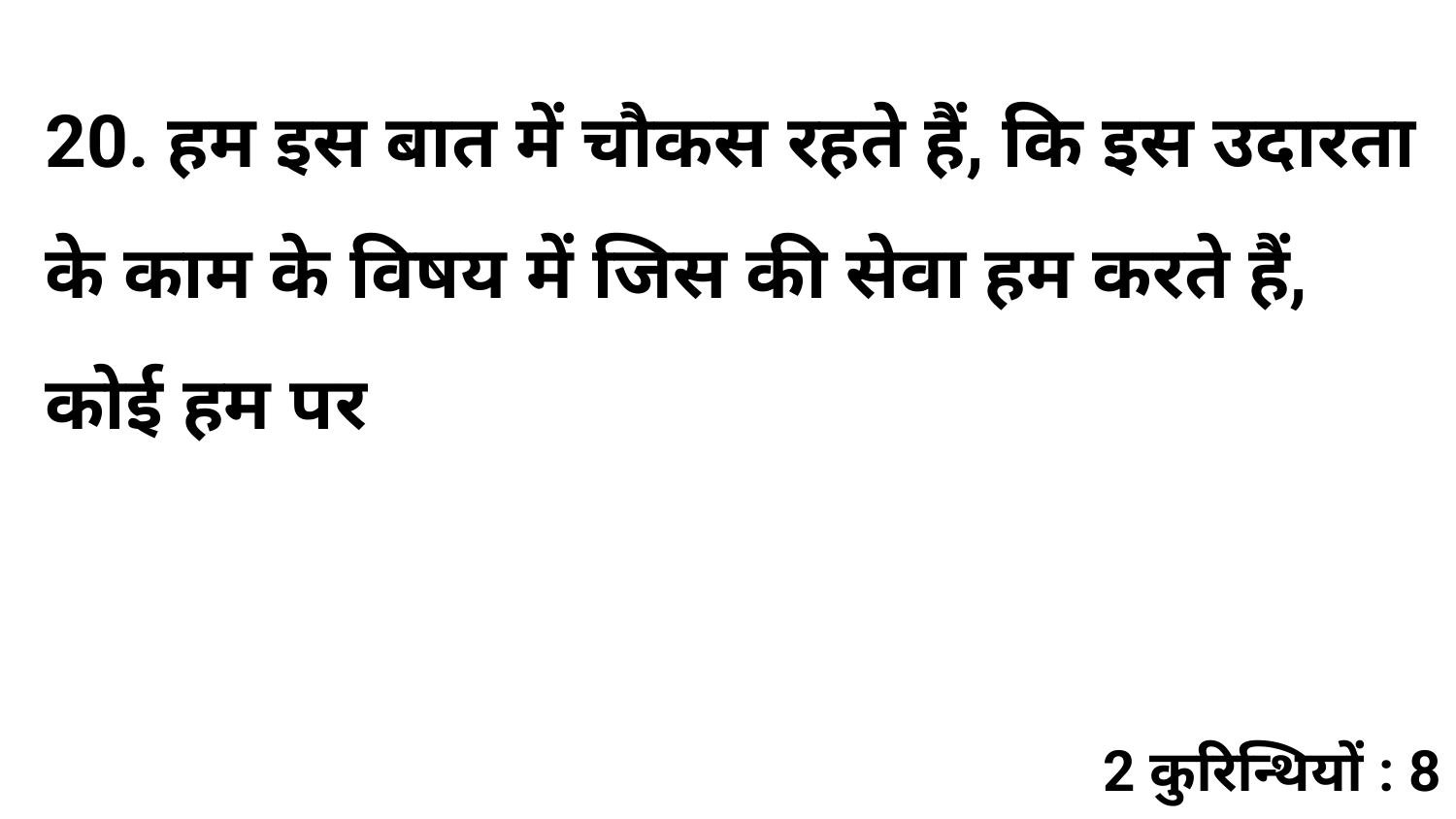

20. हम इस बात में चौकस रहते हैं, कि इस उदारता के काम के विषय में जिस की सेवा हम करते हैं, कोई हम पर
2 कुरिन्थियों : 8